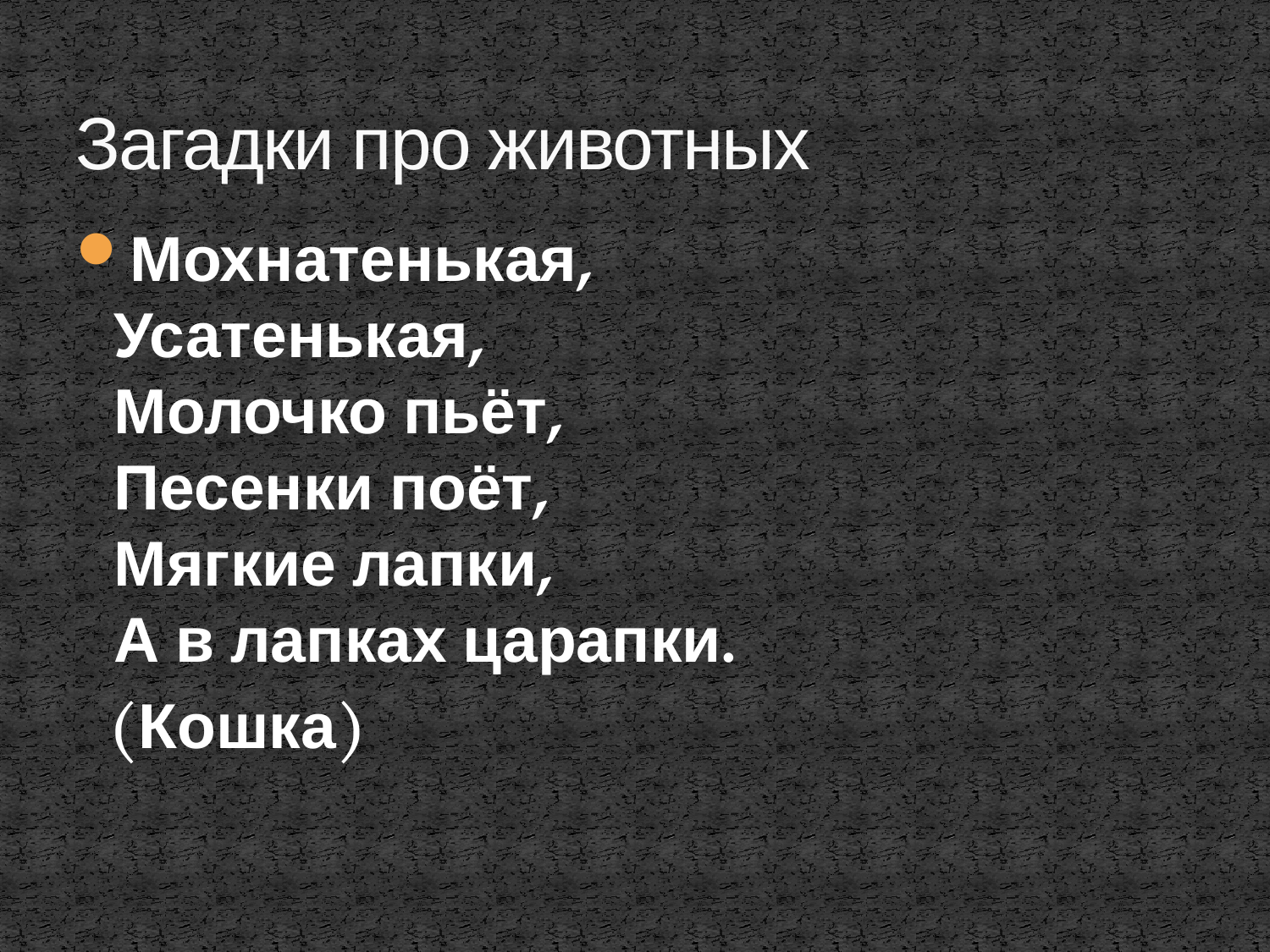

# Загадки про животных
Мохнатенькая,
Усатенькая,
Молочко пьёт,
Песенки поёт,
Мягкие лапки,
А в лапках царапки.
  (Кошка)